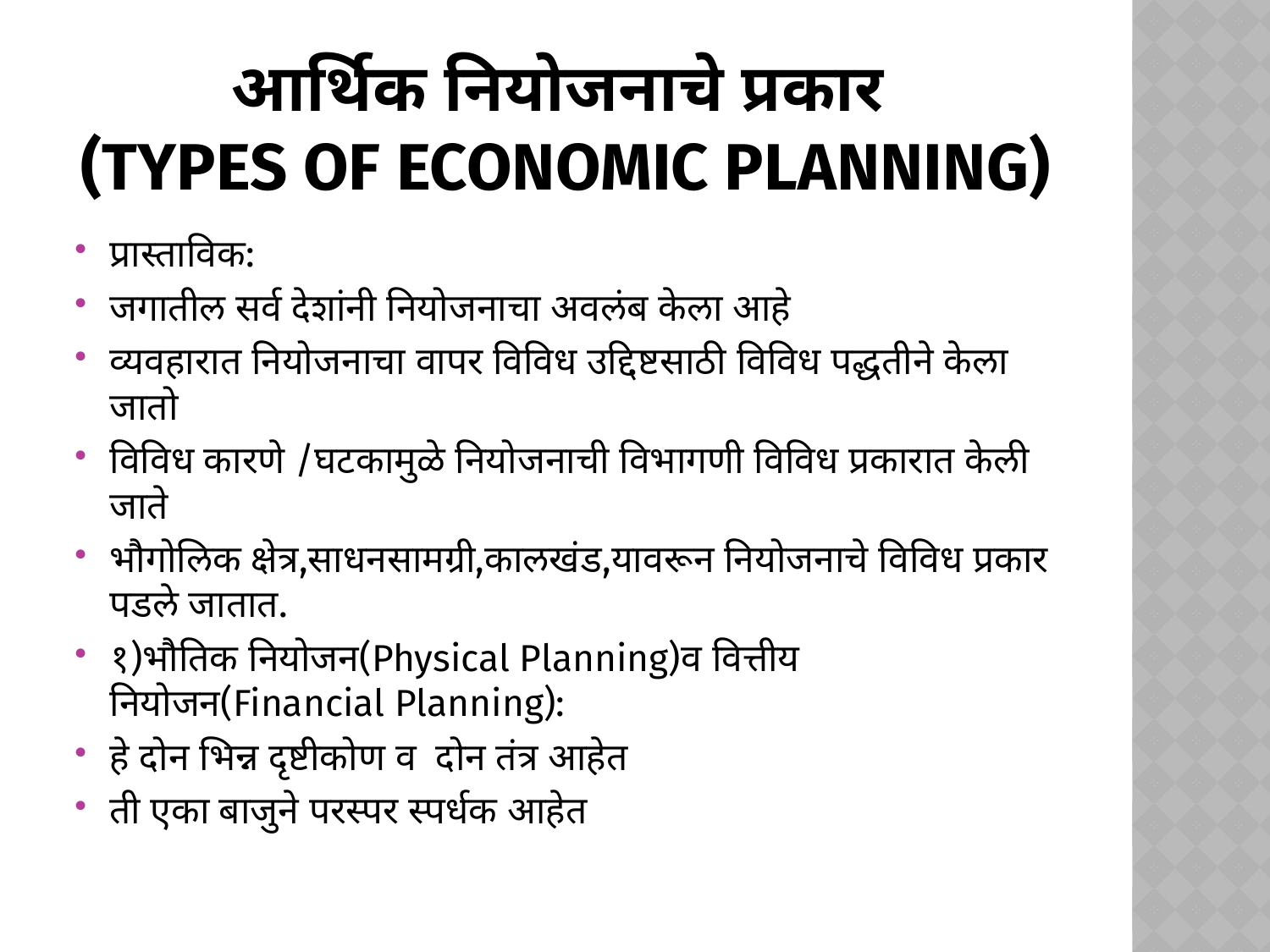

# आर्थिक नियोजनाचे प्रकार (Types of economic planning)
प्रास्ताविक:
जगातील सर्व देशांनी नियोजनाचा अवलंब केला आहे
व्यवहारात नियोजनाचा वापर विविध उद्दिष्टसाठी विविध पद्धतीने केला जातो
विविध कारणे /घटकामुळे नियोजनाची विभागणी विविध प्रकारात केली जाते
भौगोलिक क्षेत्र,साधनसामग्री,कालखंड,यावरून नियोजनाचे विविध प्रकार पडले जातात.
१)भौतिक नियोजन(Physical Planning)व वित्तीय नियोजन(Financial Planning):
हे दोन भिन्न दृष्टीकोण व  दोन तंत्र आहेत
ती एका बाजुने परस्पर स्पर्धक आहेत